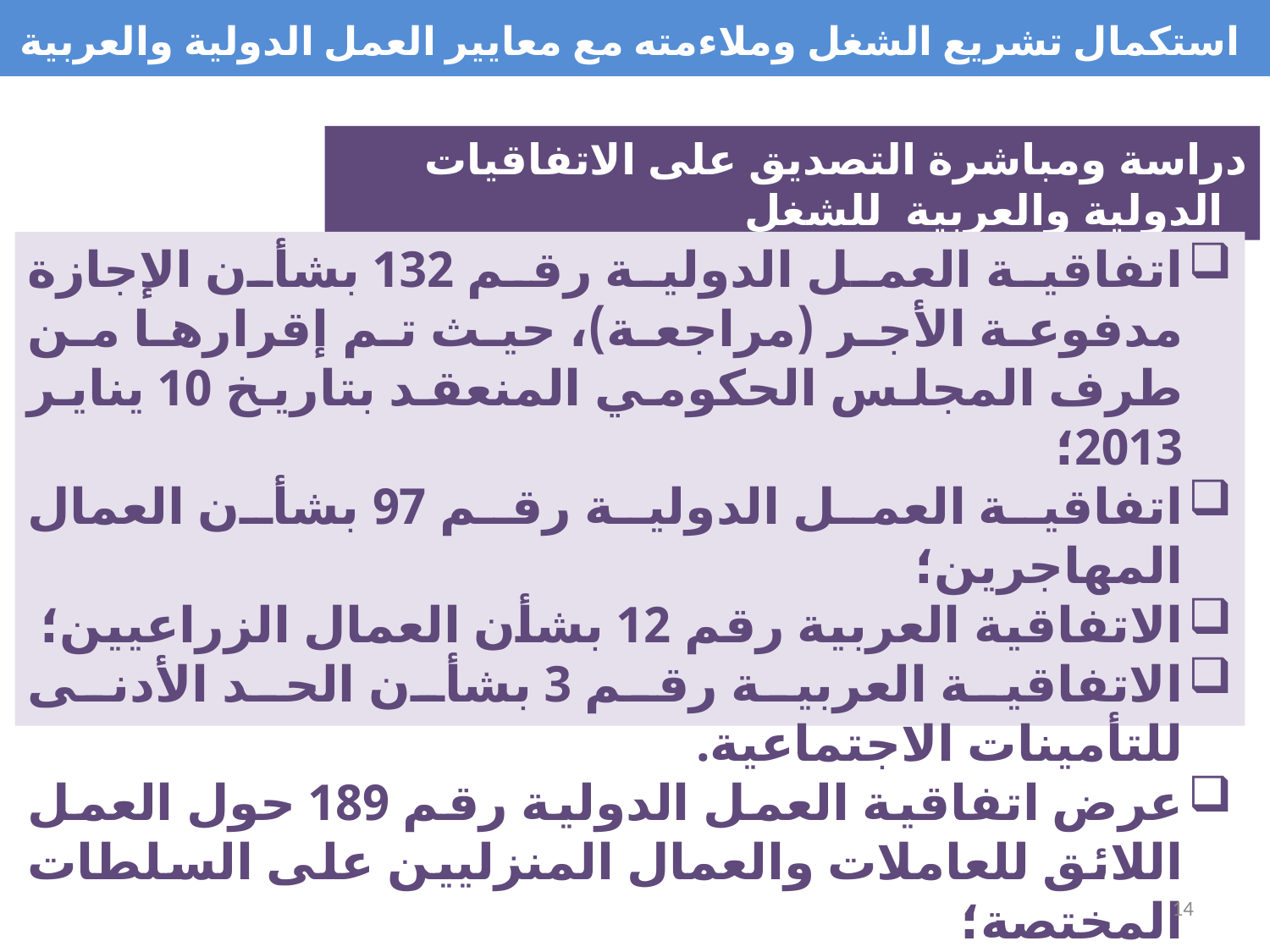

استكمال تشريع الشغل وملاءمته مع معايير العمل الدولية والعربية

دراسة ومباشرة التصديق على الاتفاقيات الدولية والعربية  للشغل
اتفاقية العمل الدولية رقم 132 بشأن الإجازة مدفوعة الأجر (مراجعة)، حيث تم إقرارها من طرف المجلس الحكومي المنعقد بتاريخ 10 يناير 2013؛
اتفاقية العمل الدولية رقم 97 بشأن العمال المهاجرين؛
الاتفاقية العربية رقم 12 بشأن العمال الزراعيين؛
الاتفاقية العربية رقم 3 بشأن الحد الأدنى للتأمينات الاجتماعية.
عرض اتفاقية العمل الدولية رقم 189 حول العمل اللائق للعاملات والعمال المنزليين على السلطات المختصة؛
14